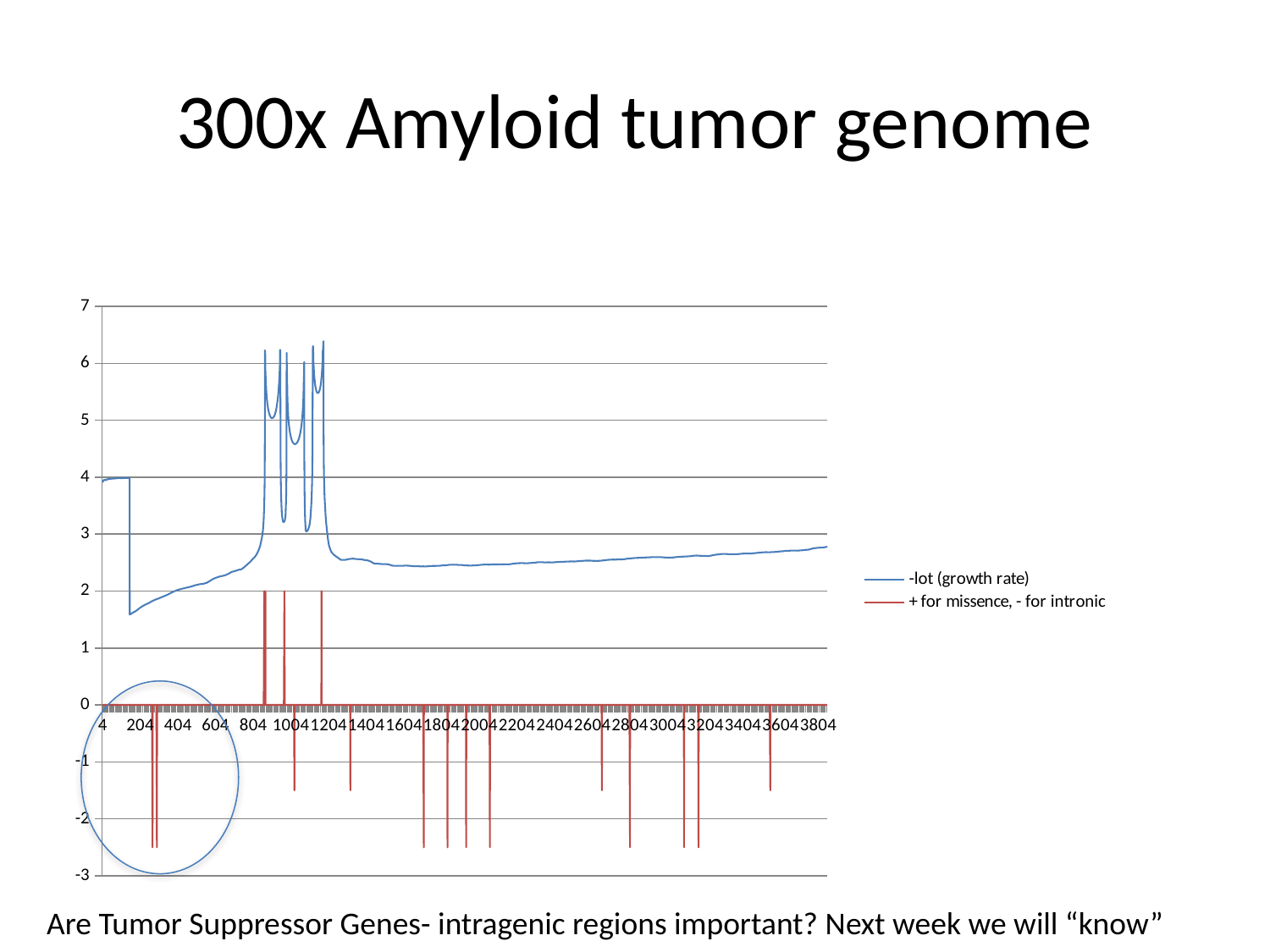

# 300x Amyloid tumor genome

### Chart

| Category |  |  |
|---|---|---|
Are Tumor Suppressor Genes- intragenic regions important? Next week we will “know”